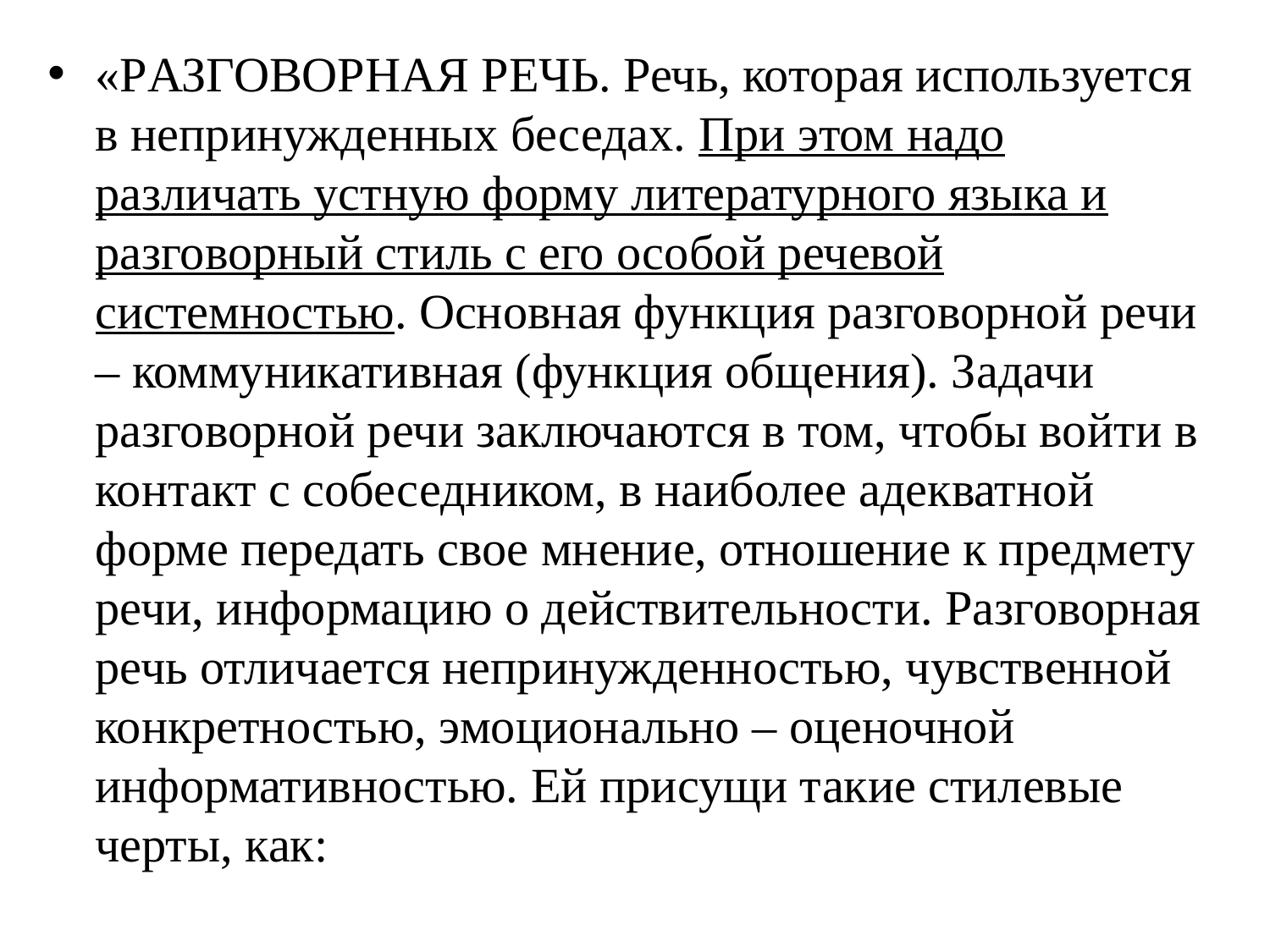

«РАЗГОВОРНАЯ РЕЧЬ. Речь, которая используется в непринужденных беседах. При этом надо различать устную форму литературного языка и разговорный стиль с его особой речевой системностью. Основная функция разговорной речи – коммуникативная (функция общения). Задачи разговорной речи заключаются в том, чтобы войти в контакт с собеседником, в наиболее адекватной форме передать свое мнение, отношение к предмету речи, информацию о действительности. Разговорная речь отличается непринужденностью, чувственной конкретностью, эмоционально – оценочной информативностью. Ей присущи такие стилевые черты, как: